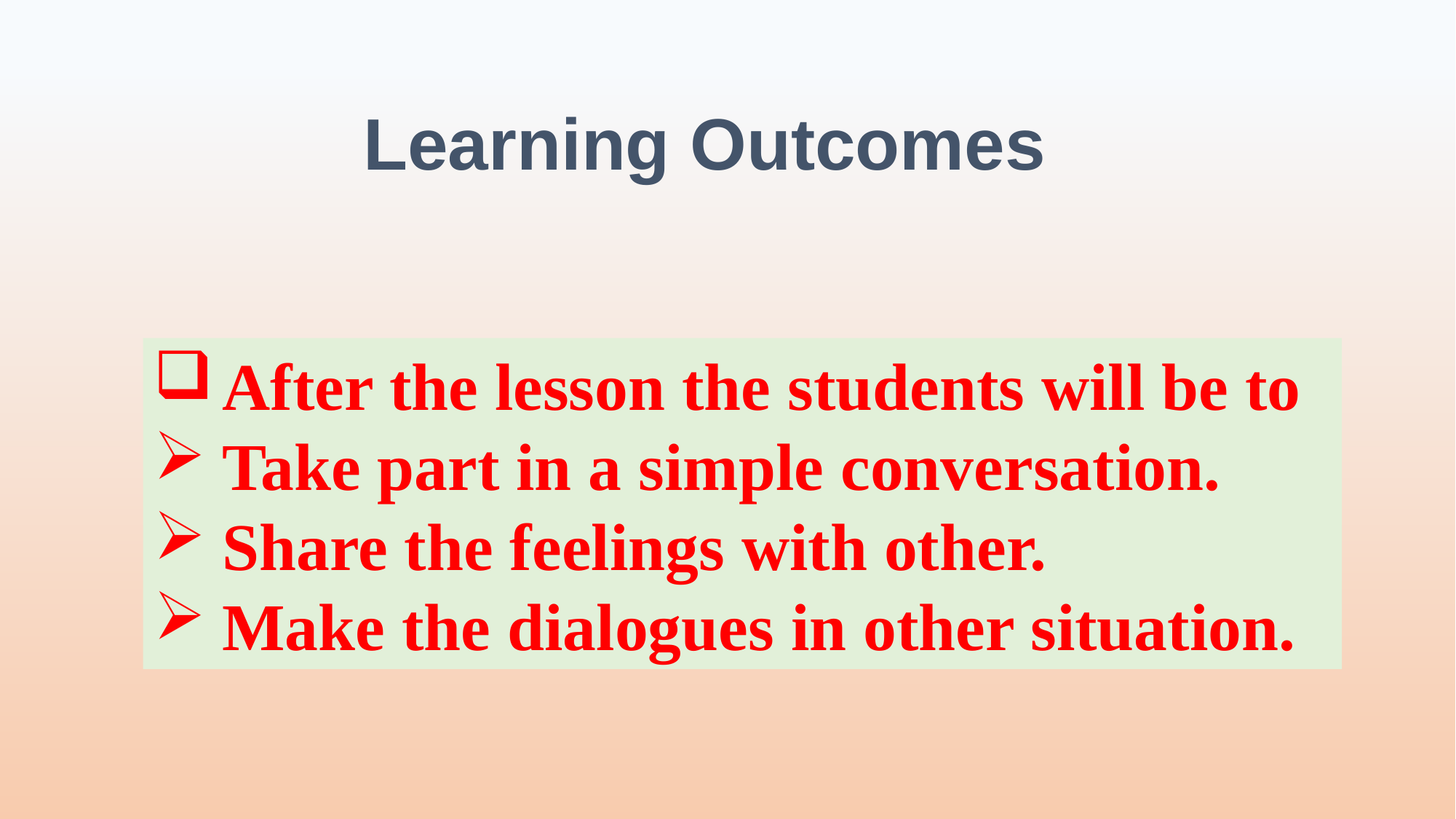

Learning Outcomes
After the lesson the students will be to
Take part in a simple conversation.
Share the feelings with other.
Make the dialogues in other situation.